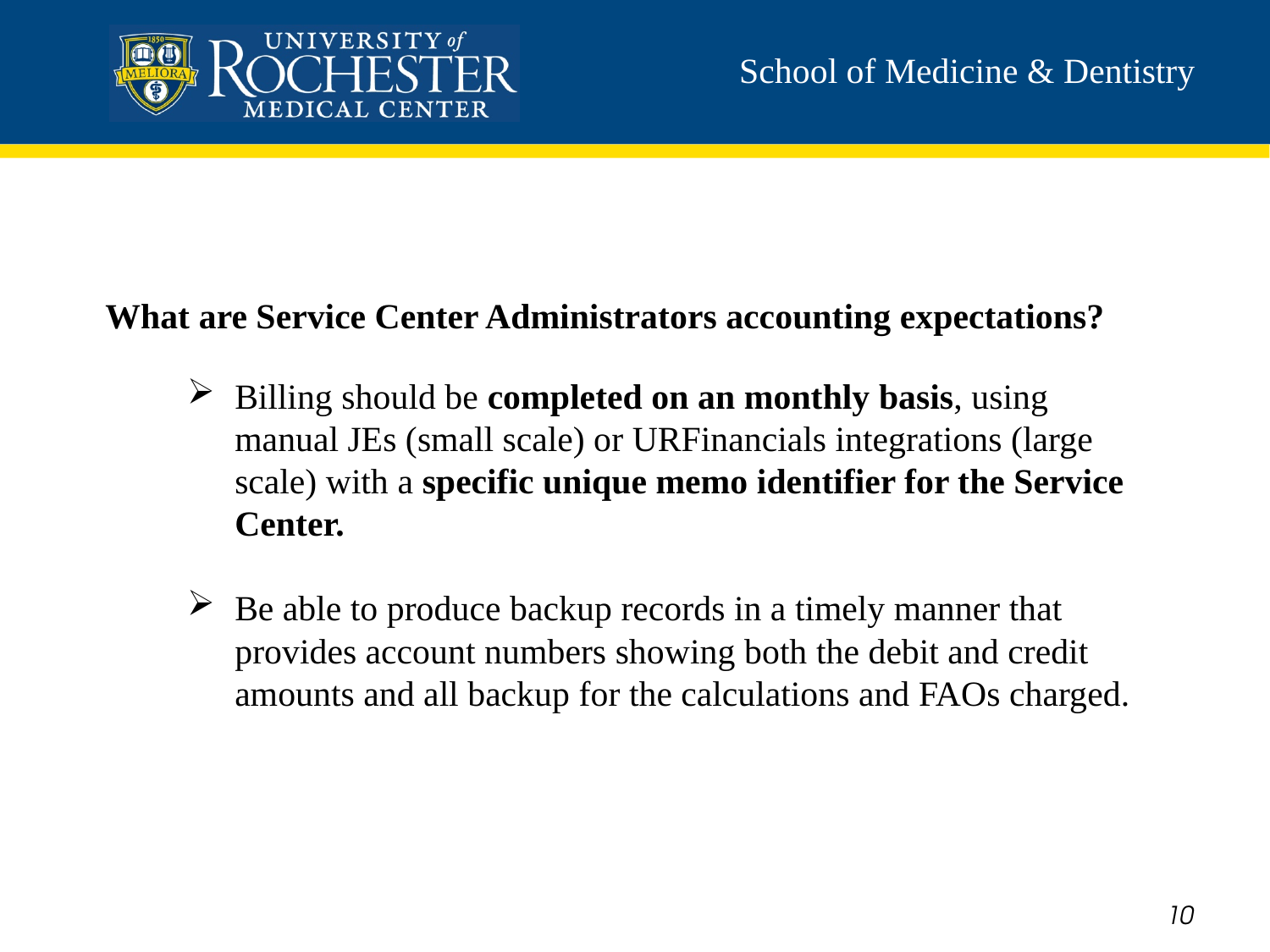

What are Service Center Administrators accounting expectations?
Billing should be completed on an monthly basis, using manual JEs (small scale) or URFinancials integrations (large scale) with a specific unique memo identifier for the Service Center.
Be able to produce backup records in a timely manner that provides account numbers showing both the debit and credit amounts and all backup for the calculations and FAOs charged.
10